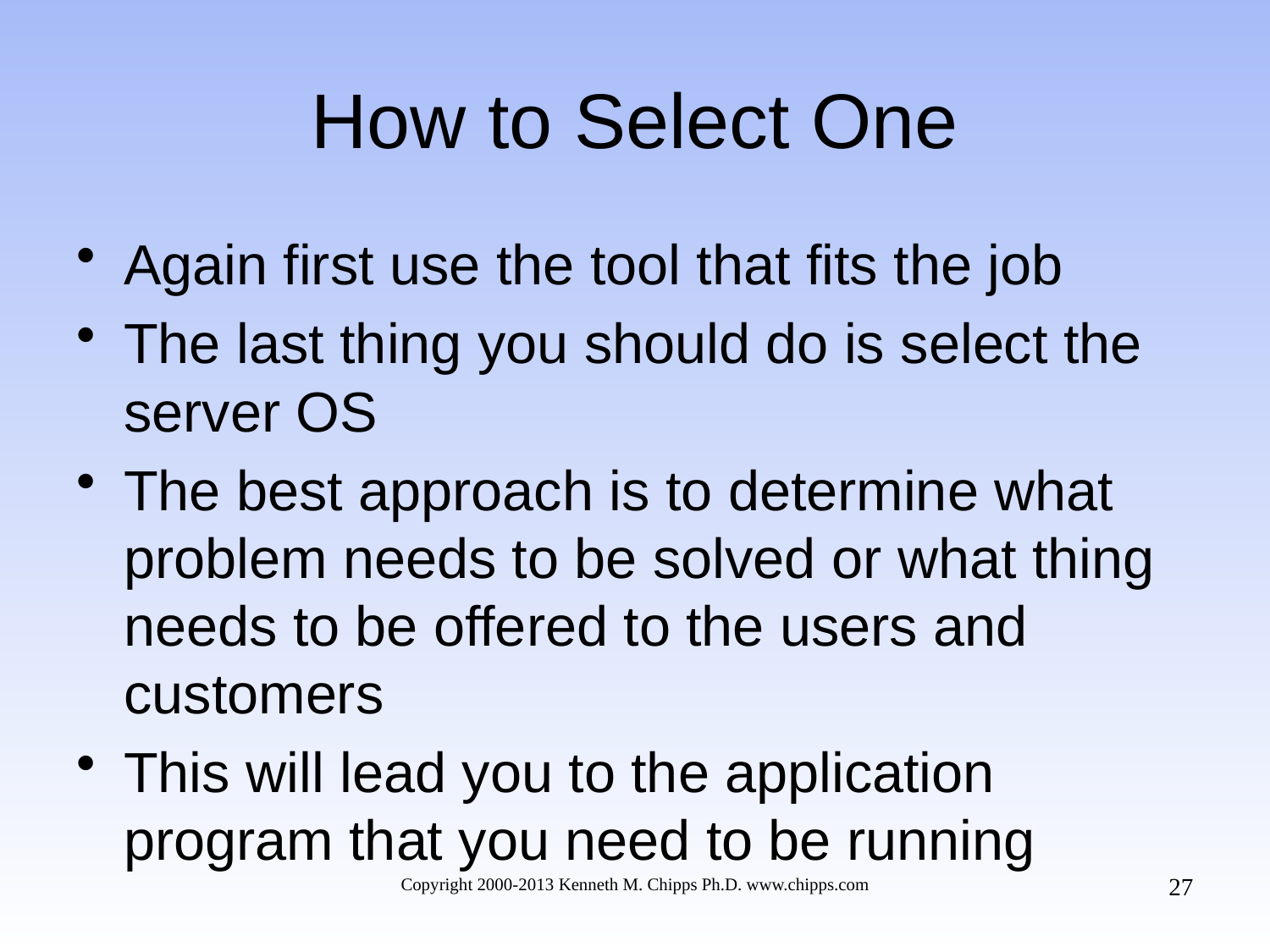

# How to Select One
Again first use the tool that fits the job
The last thing you should do is select the server OS
The best approach is to determine what problem needs to be solved or what thing needs to be offered to the users and customers
This will lead you to the application program that you need to be running
27
Copyright 2000-2013 Kenneth M. Chipps Ph.D. www.chipps.com